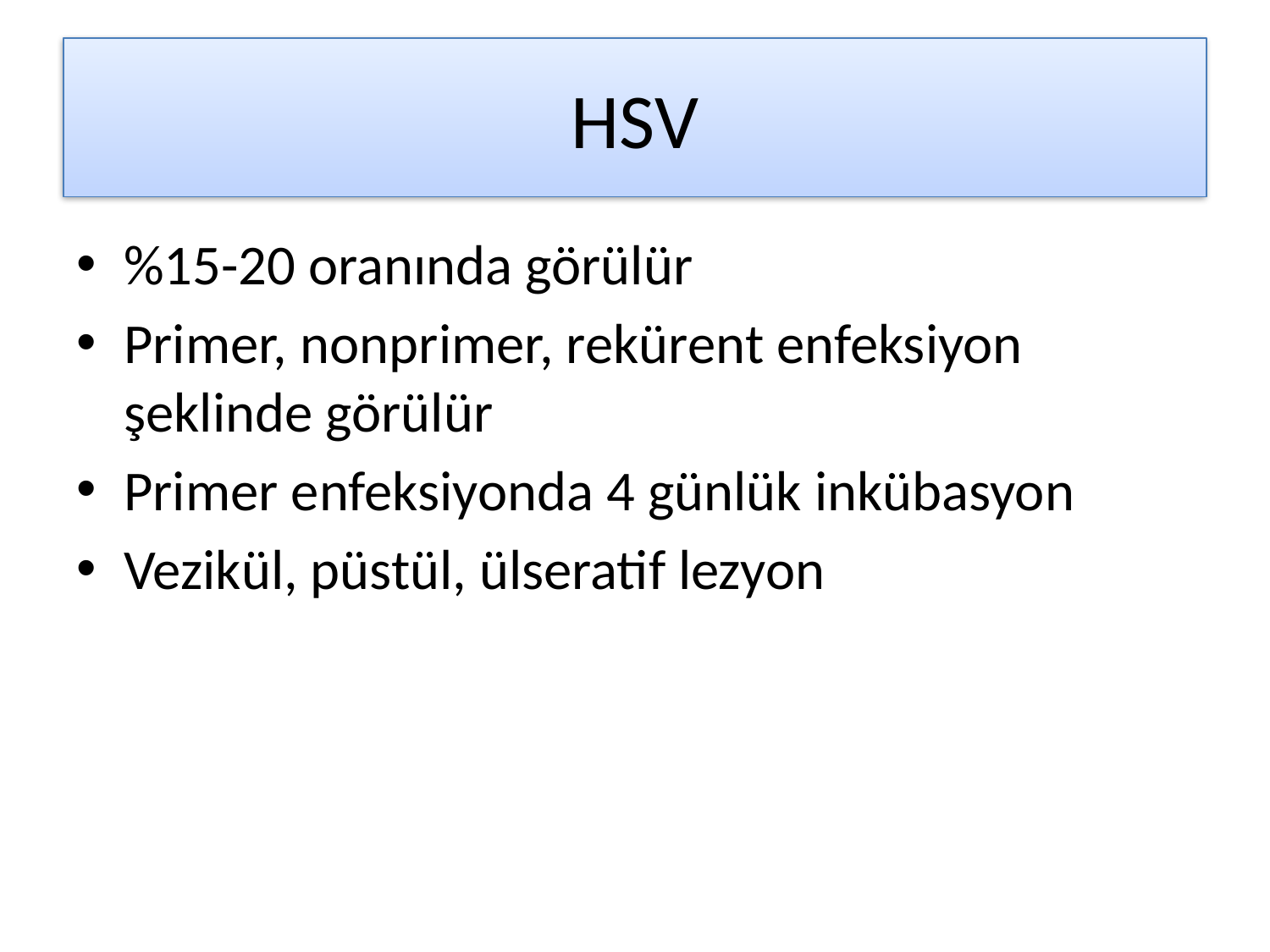

# HSV
%15-20 oranında görülür
Primer, nonprimer, rekürent enfeksiyon şeklinde görülür
Primer enfeksiyonda 4 günlük inkübasyon
Vezikül, püstül, ülseratif lezyon